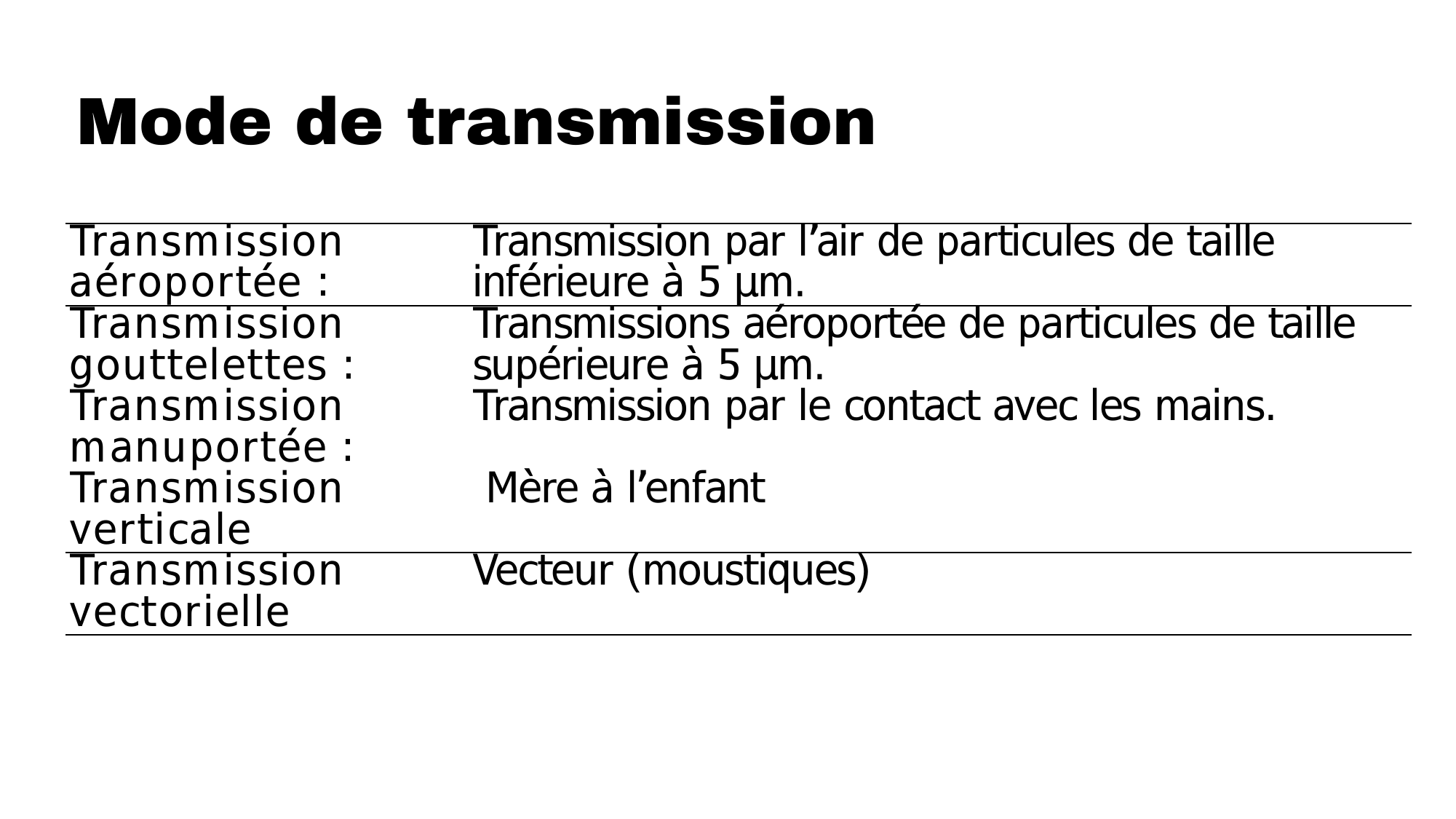

# Mode de transmission
| Transmission aéroportée : | Transmission par l’air de particules de taille inférieure à 5 µm. |
| --- | --- |
| Transmission gouttelettes : | Transmissions aéroportée de particules de taille supérieure à 5 µm. |
| Transmission manuportée : | Transmission par le contact avec les mains. |
| Transmission verticale | Mère à l’enfant |
| Transmission vectorielle | Vecteur (moustiques) |